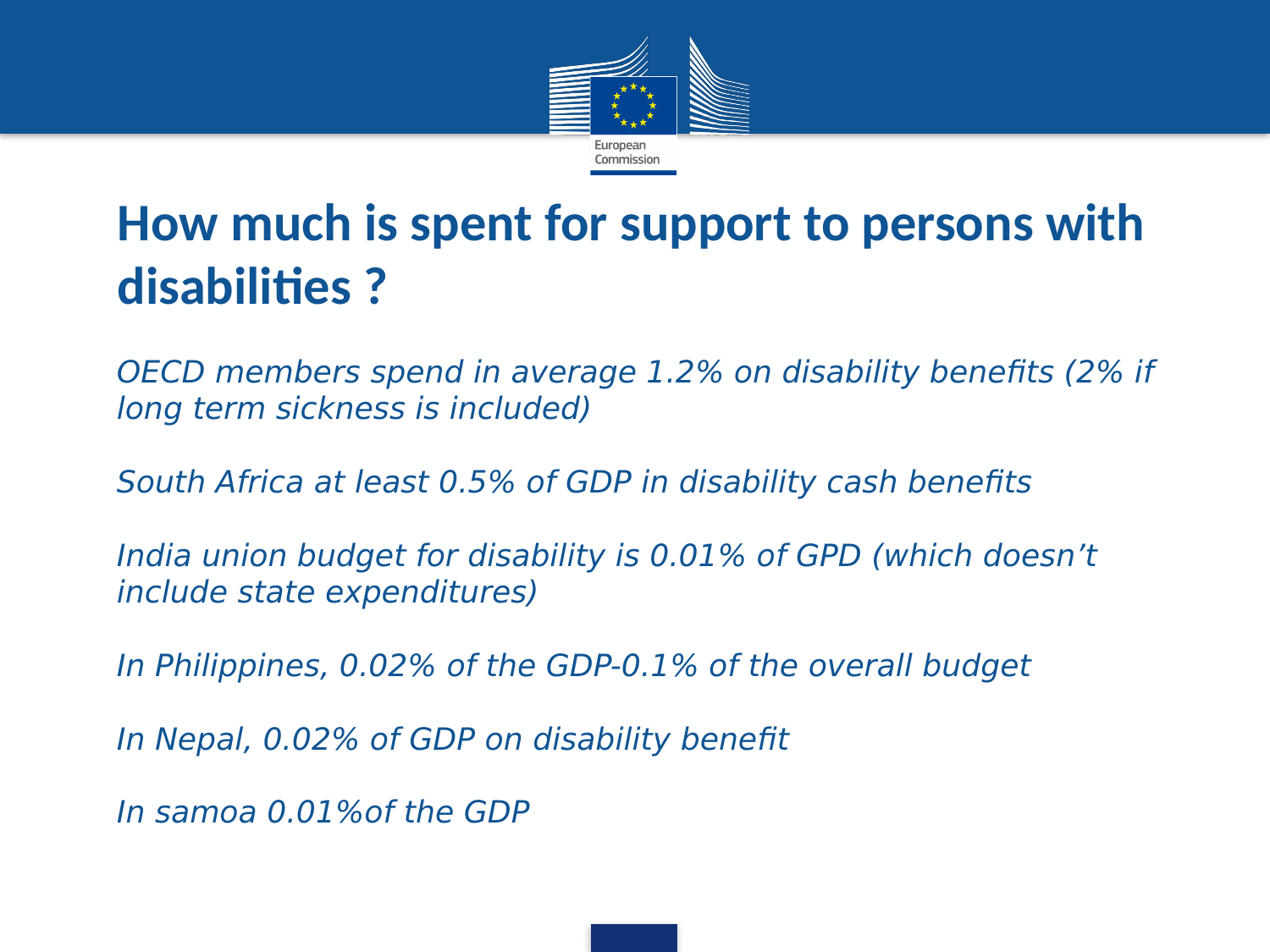

# How much is spent for support to persons with disabilities ?
OECD members spend in average 1.2% on disability benefits (2% if long term sickness is included)

South Africa at least 0.5% of GDP in disability cash benefits

India union budget for disability is 0.01% of GPD (which doesn’t include state expenditures)

In Philippines, 0.02% of the GDP-0.1% of the overall budget

In Nepal, 0.02% of GDP on disability benefit

In samoa 0.01%of the GDP